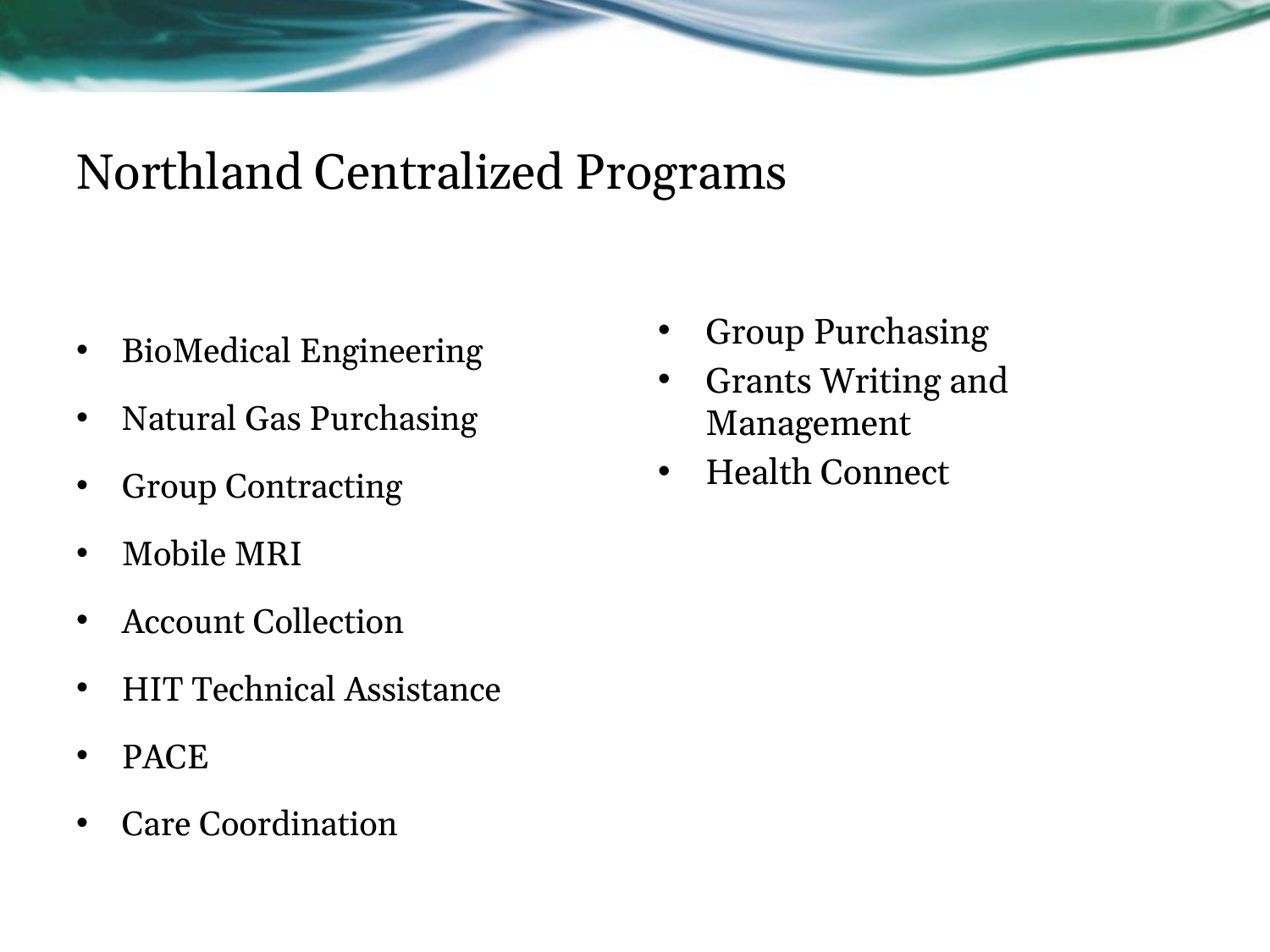

# Northland Centralized Programs

BioMedical Engineering
Natural Gas Purchasing
Group Contracting
Mobile MRI
Account Collection
HIT Technical Assistance
PACE
Care Coordination
Group Purchasing
Grants Writing and Management
Health Connect